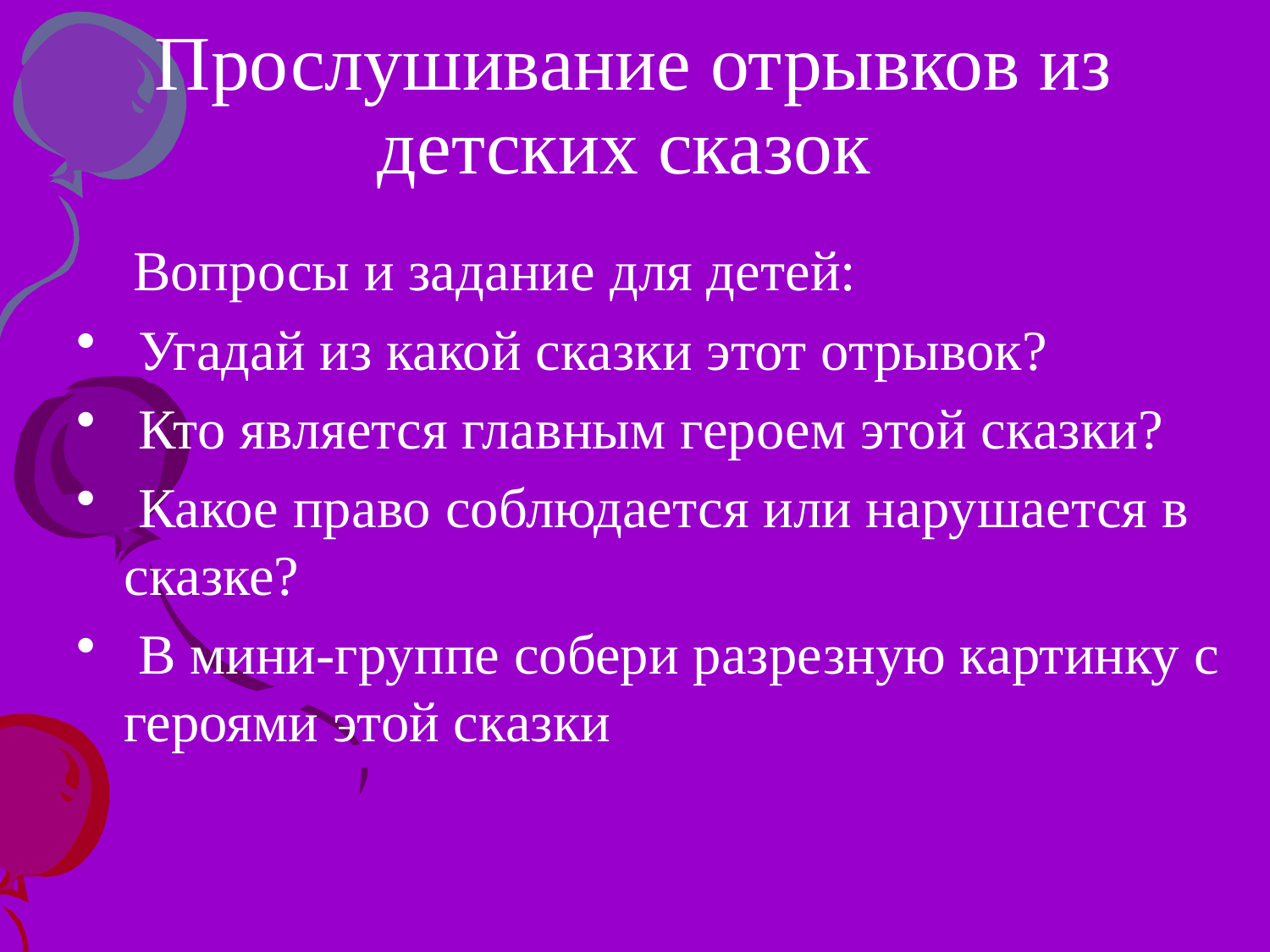

# Прослушивание отрывков из детских сказок
    Вопросы и задание для детей:
 Угадай из какой сказки этот отрывок?
 Кто является главным героем этой сказки?
 Какое право соблюдается или нарушается в сказке?
 В мини-группе собери разрезную картинку с героями этой сказки